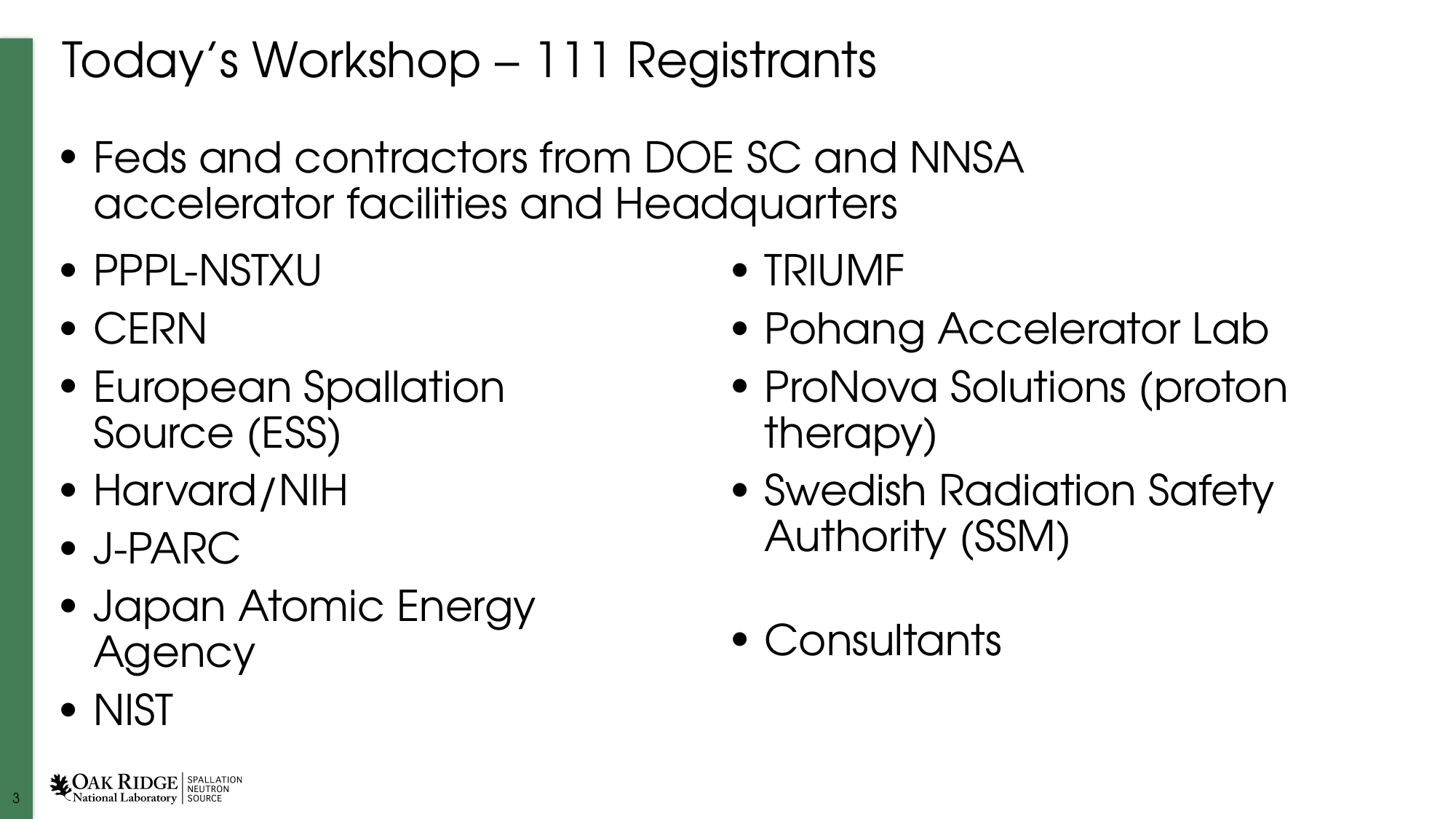

# Today’s Workshop – 111 Registrants
Feds and contractors from DOE SC and NNSA accelerator facilities and Headquarters
PPPL-NSTXU
CERN
European Spallation Source (ESS)
Harvard/NIH
J-PARC
Japan Atomic Energy Agency
NIST
TRIUMF
Pohang Accelerator Lab
ProNova Solutions (proton therapy)
Swedish Radiation Safety Authority (SSM)
Consultants